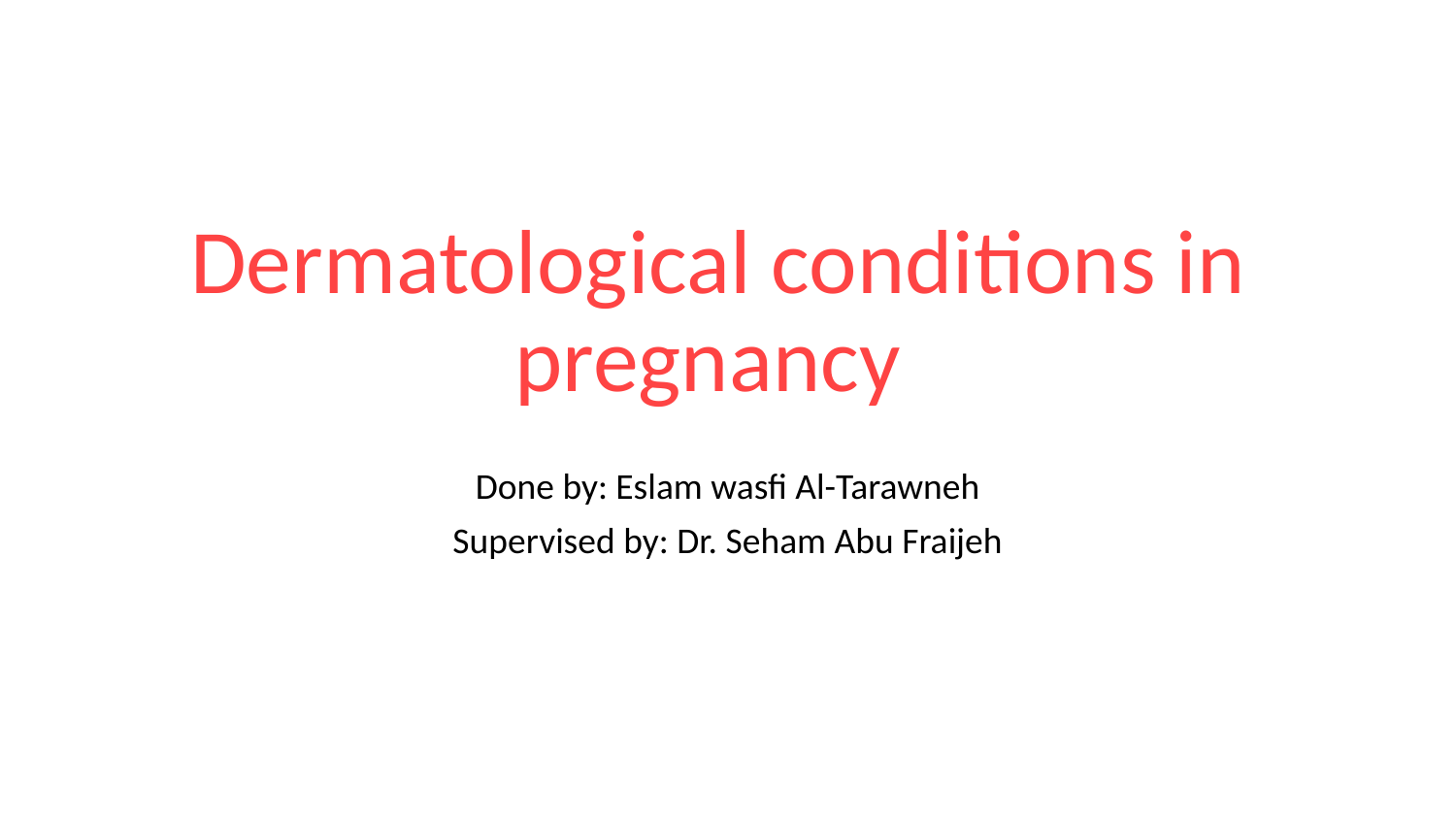

# Dermatological conditions in pregnancy
Done by: Eslam wasfi Al-Tarawneh
Supervised by: Dr. Seham Abu Fraijeh